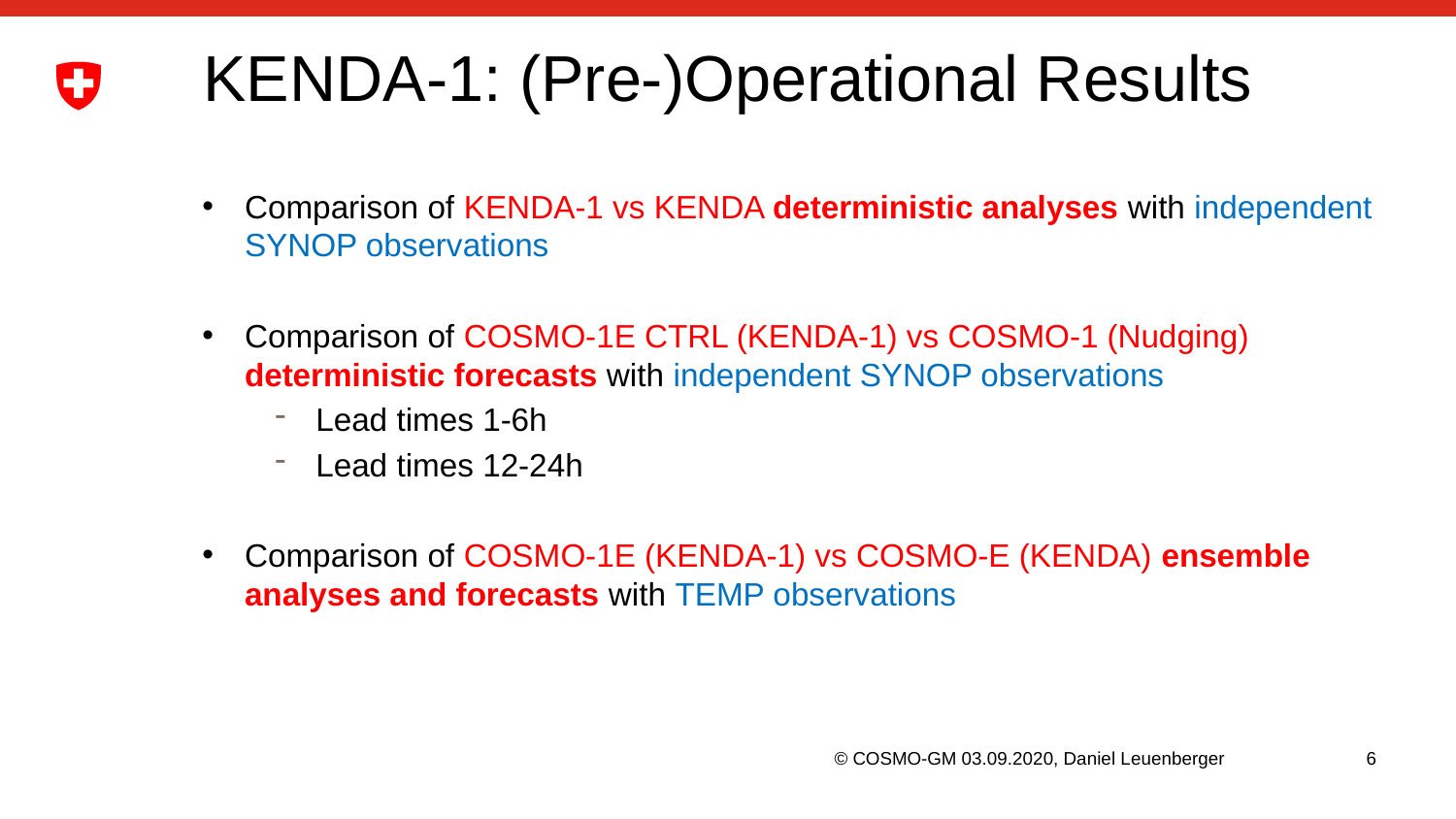

# KENDA-1: (Pre-)Operational Results
Comparison of KENDA-1 vs KENDA deterministic analyses with independent SYNOP observations

Comparison of COSMO-1E CTRL (KENDA-1) vs COSMO-1 (Nudging) deterministic forecasts with independent SYNOP observations
Lead times 1-6h
Lead times 12-24h

Comparison of COSMO-1E (KENDA-1) vs COSMO-E (KENDA) ensemble analyses and forecasts with TEMP observations